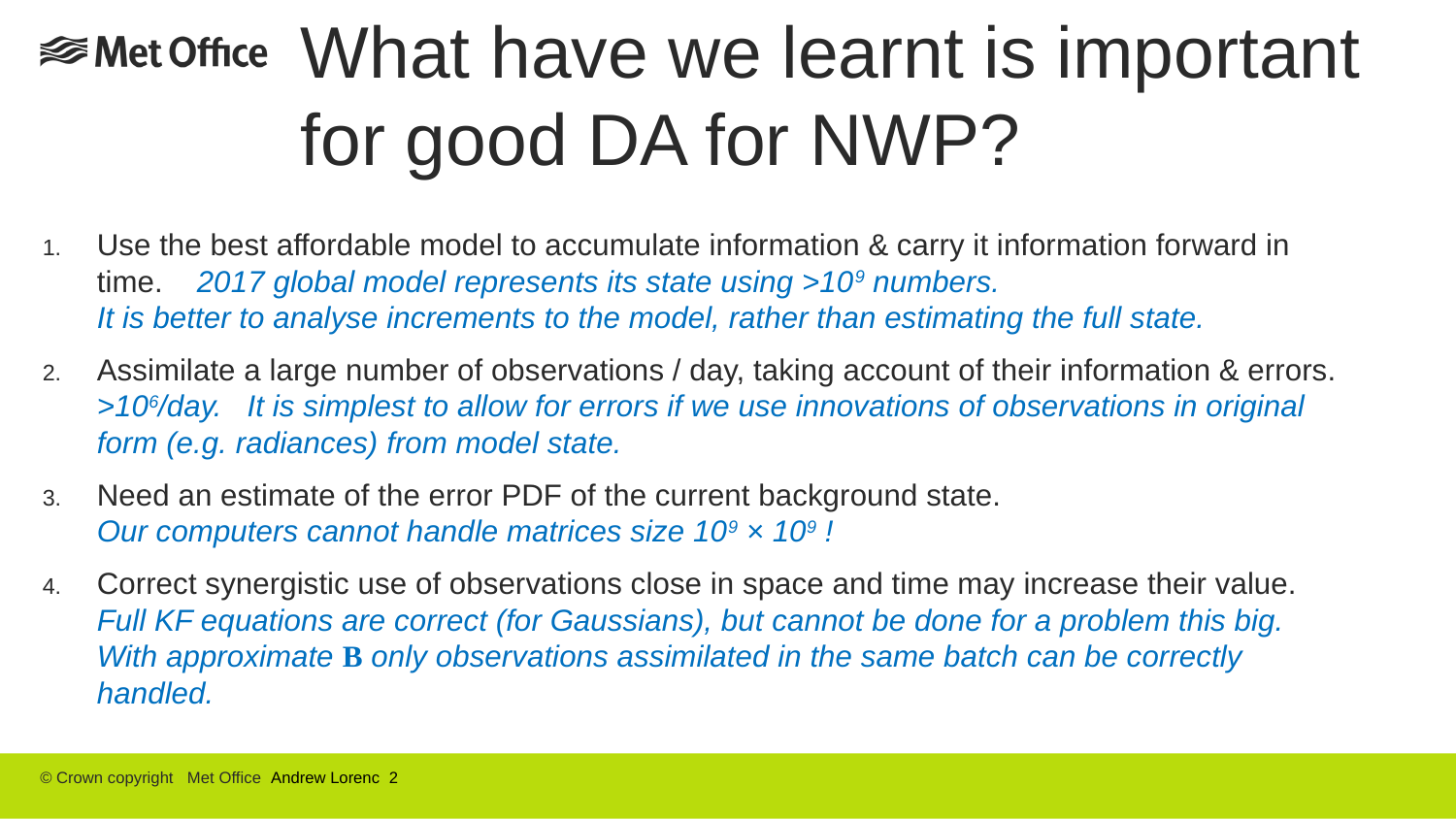

# What have we learnt is important for good DA for NWP?
Use the best affordable model to accumulate information & carry it information forward in time.    2017 global model represents its state using >109 numbers.
It is better to analyse increments to the model, rather than estimating the full state.
Assimilate a large number of observations / day, taking account of their information & errors.
>106/day.   It is simplest to allow for errors if we use innovations of observations in original form (e.g. radiances) from model state.
Need an estimate of the error PDF of the current background state.
Our computers cannot handle matrices size 109 × 109 !
Correct synergistic use of observations close in space and time may increase their value.
Full KF equations are correct (for Gaussians), but cannot be done for a problem this big.
With approximate B only observations assimilated in the same batch can be correctly handled.

© Crown copyright   Met Office  Andrew Lorenc  2